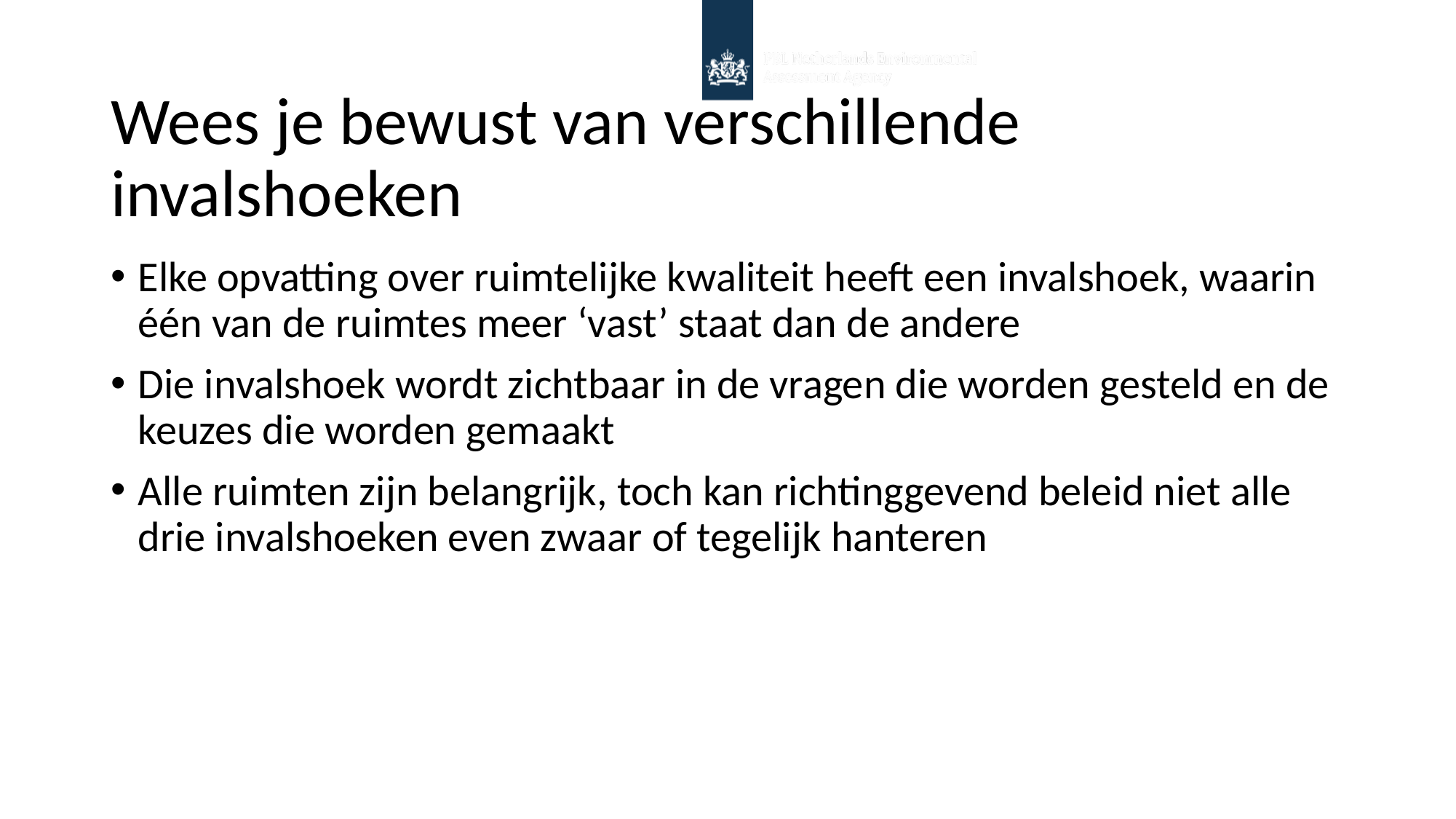

# Wees je bewust van verschillende invalshoeken
Elke opvatting over ruimtelijke kwaliteit heeft een invalshoek, waarin één van de ruimtes meer ‘vast’ staat dan de andere
Die invalshoek wordt zichtbaar in de vragen die worden gesteld en de keuzes die worden gemaakt
Alle ruimten zijn belangrijk, toch kan richtinggevend beleid niet alle drie invalshoeken even zwaar of tegelijk hanteren